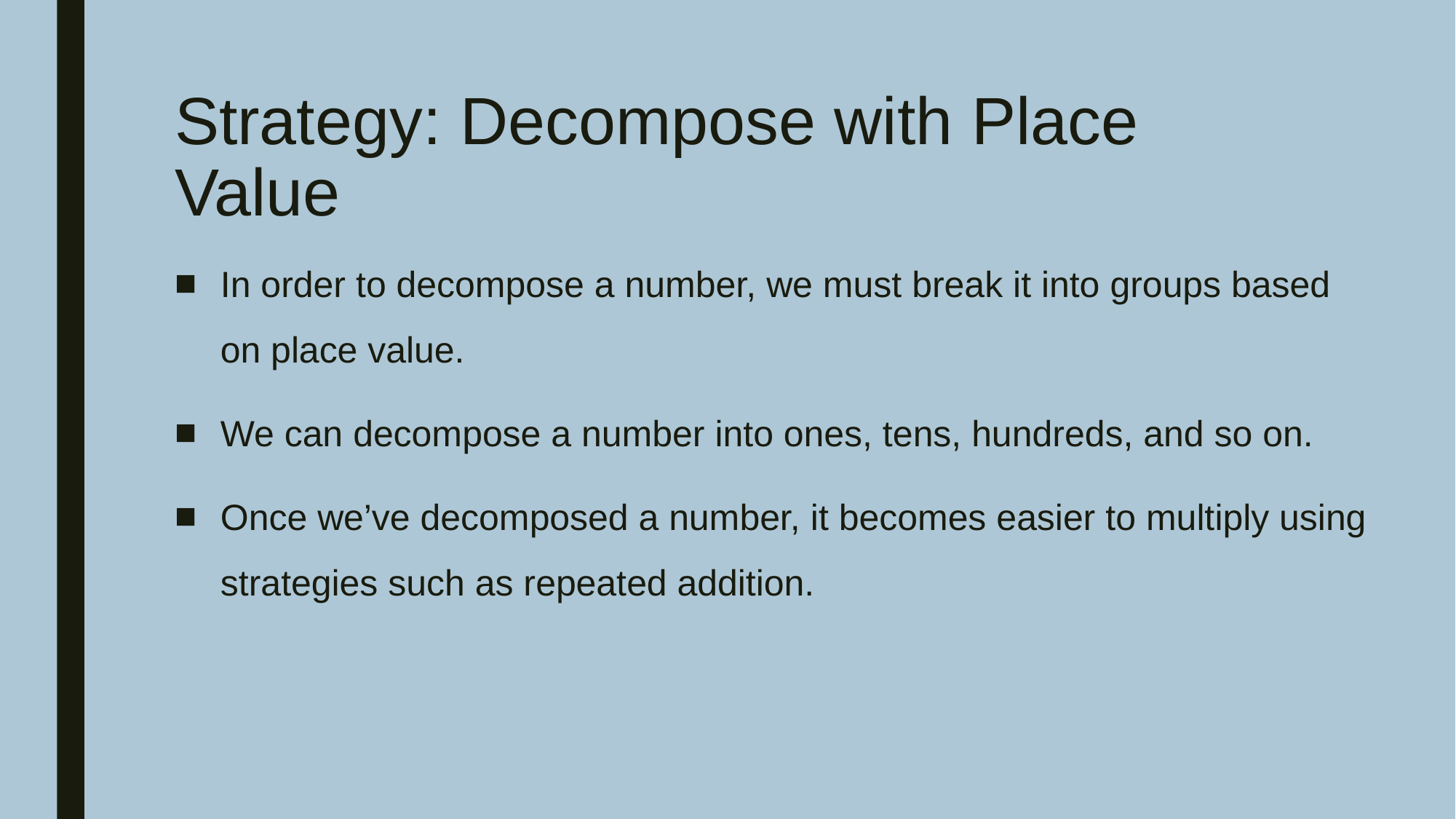

# Strategy: Decompose with Place Value
In order to decompose a number, we must break it into groups based on place value.
We can decompose a number into ones, tens, hundreds, and so on.
Once we’ve decomposed a number, it becomes easier to multiply using strategies such as repeated addition.